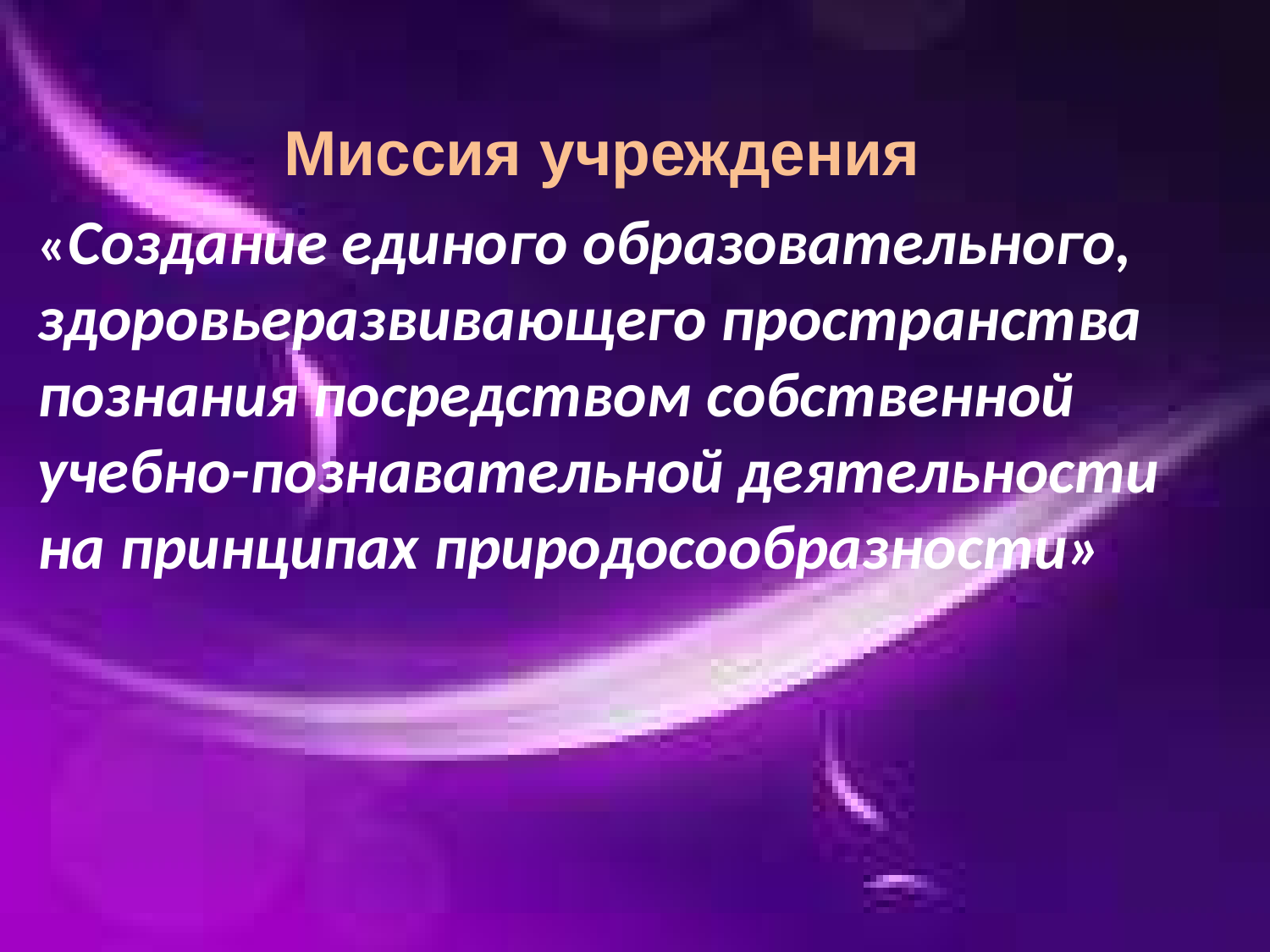

Миссия учреждения
«Создание единого образовательного, здоровьеразвивающего пространства познания посредством собственной учебно-познавательной деятельности на принципах природосообразности»